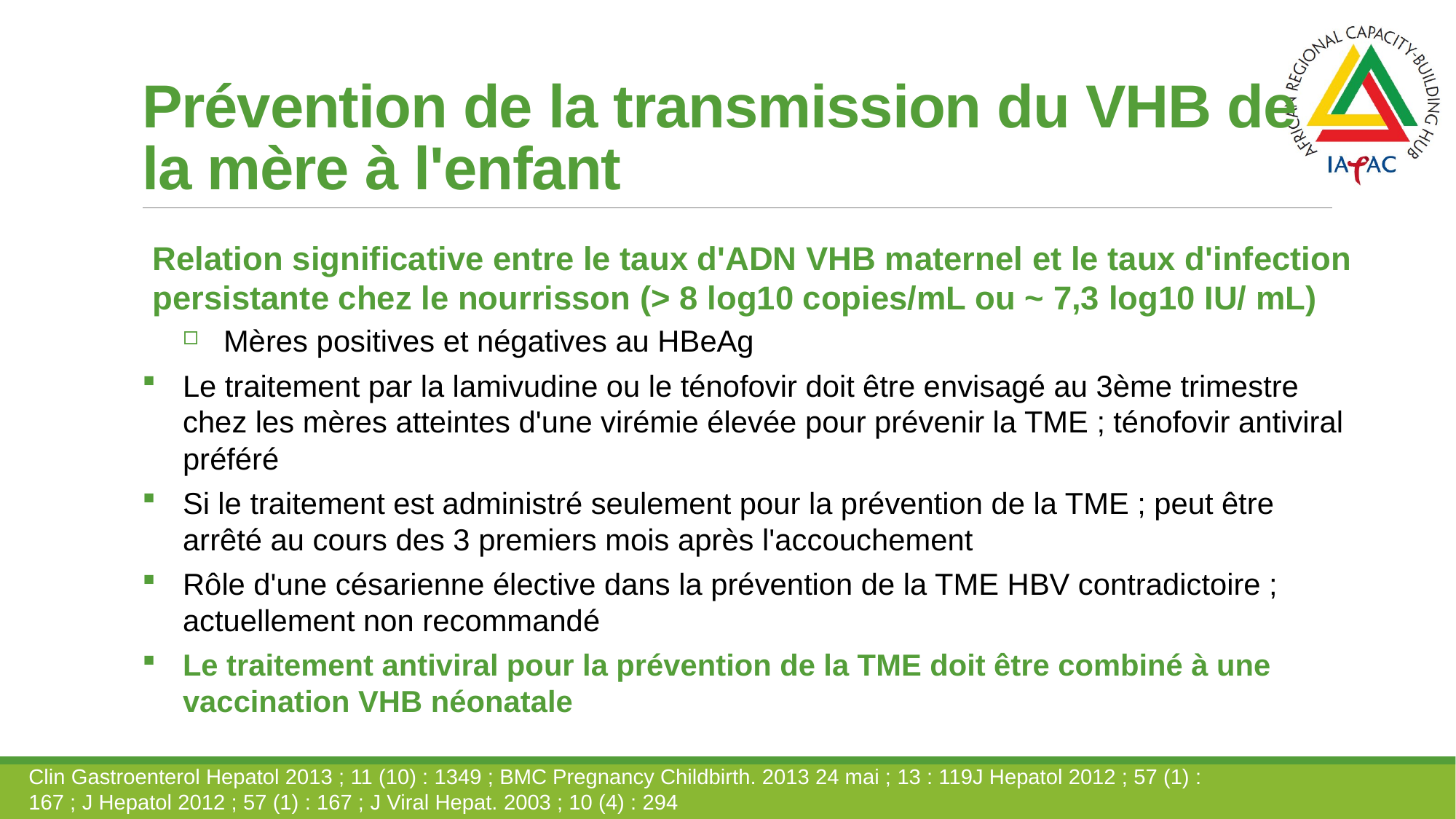

# Prévention de la transmission du VHB de la mère à l'enfant
Relation significative entre le taux d'ADN VHB maternel et le taux d'infection persistante chez le nourrisson (> 8 log10 copies/mL ou ~ 7,3 log10 IU/ mL)
Mères positives et négatives au HBeAg
Le traitement par la lamivudine ou le ténofovir doit être envisagé au 3ème trimestre chez les mères atteintes d'une virémie élevée pour prévenir la TME ; ténofovir antiviral préféré
Si le traitement est administré seulement pour la prévention de la TME ; peut être arrêté au cours des 3 premiers mois après l'accouchement
Rôle d'une césarienne élective dans la prévention de la TME HBV contradictoire ; actuellement non recommandé
Le traitement antiviral pour la prévention de la TME doit être combiné à une vaccination VHB néonatale

Clin Gastroenterol Hepatol 2013 ; 11 (10) : 1349 ; BMC Pregnancy Childbirth. 2013 24 mai ; 13 : 119J Hepatol 2012 ; 57 (1) : 167 ; J Hepatol 2012 ; 57 (1) : 167 ; J Viral Hepat. 2003 ; 10 (4) : 294